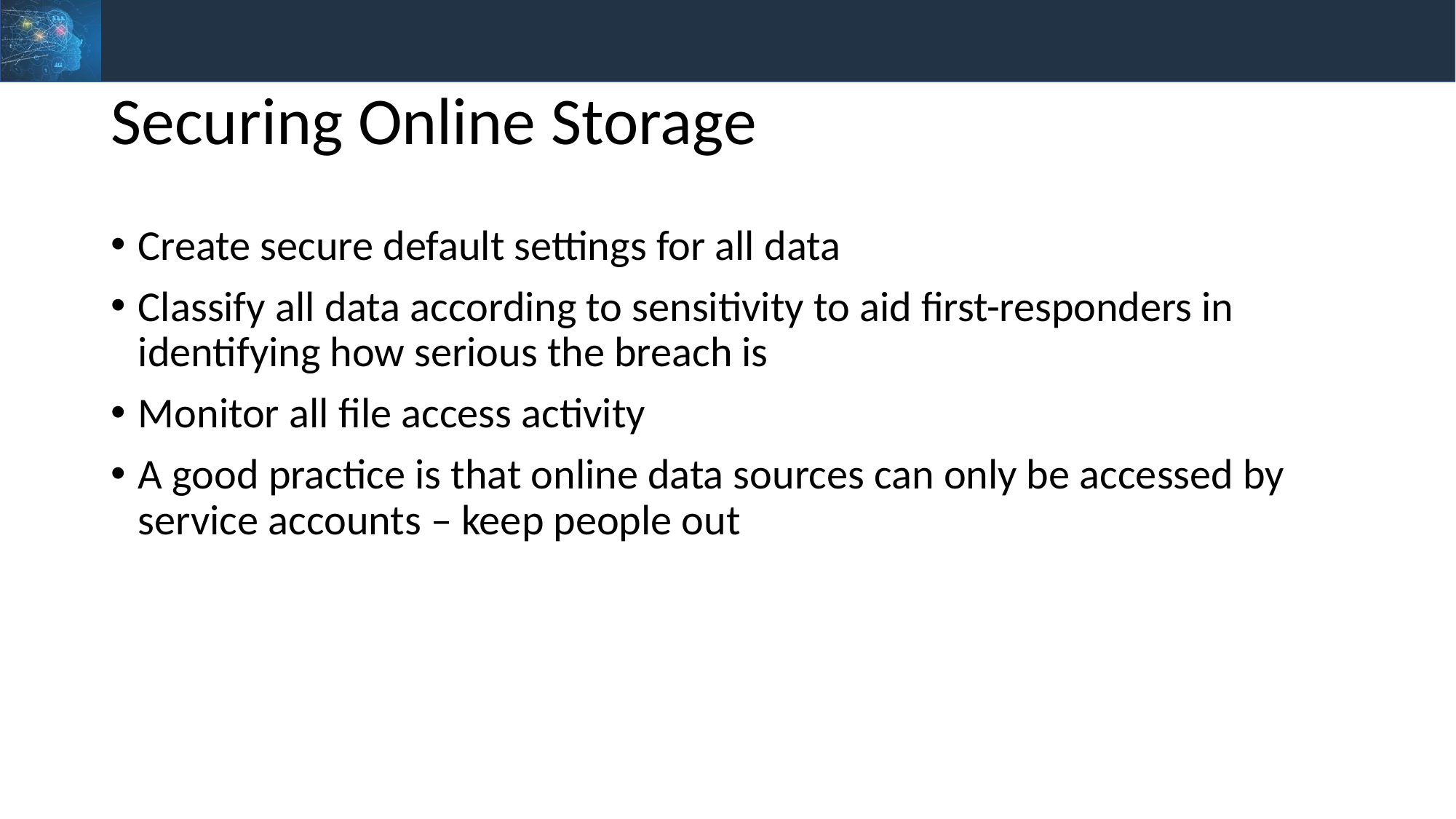

# Securing Online Storage
Create secure default settings for all data
Classify all data according to sensitivity to aid first-responders in identifying how serious the breach is
Monitor all file access activity
A good practice is that online data sources can only be accessed by service accounts – keep people out